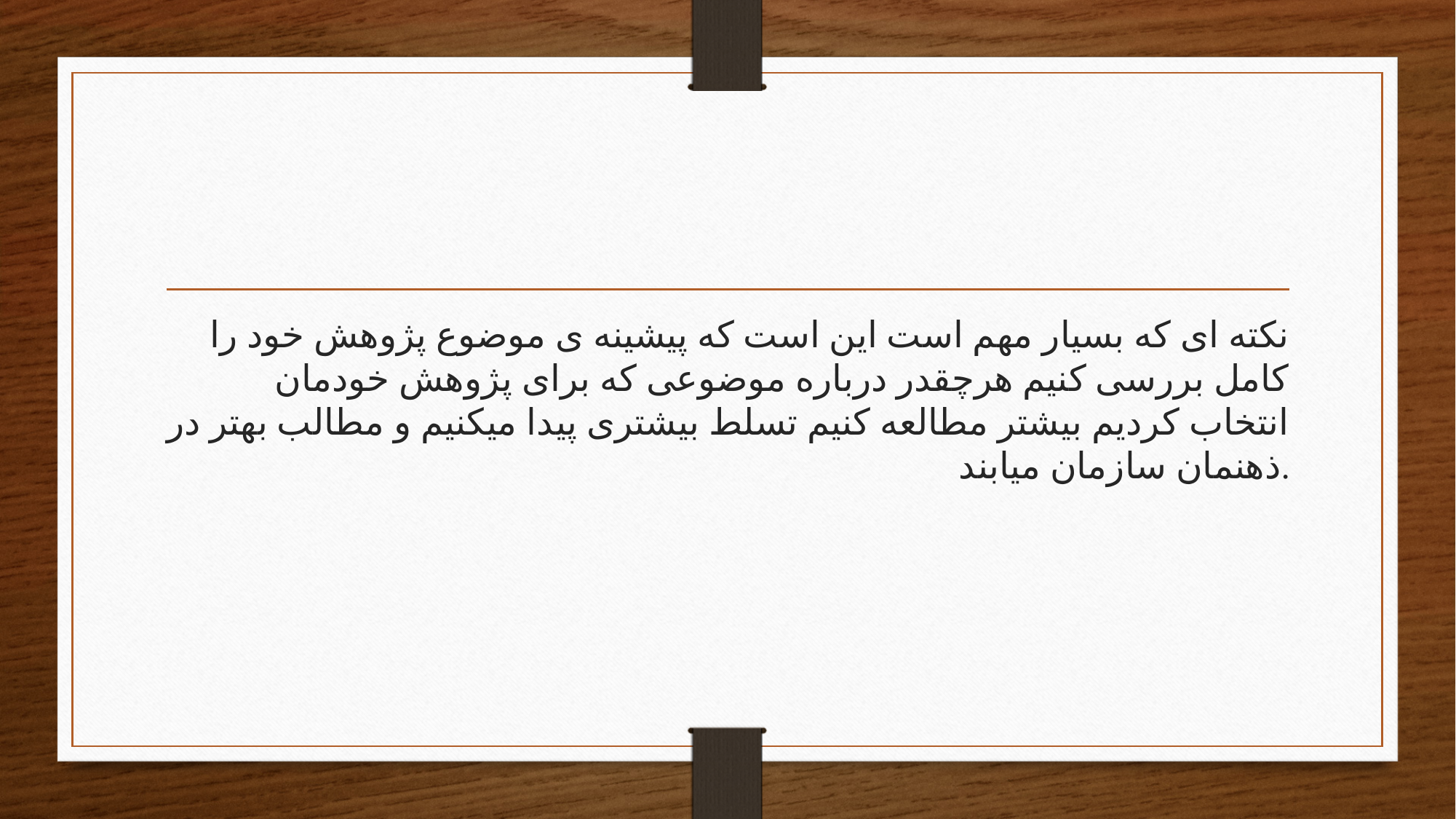

#
نکته ای که بسیار مهم است این است که پیشینه ی موضوع پژوهش خود را کامل بررسی کنیم هرچقدر درباره موضوعی که برای پژوهش خودمان انتخاب کردیم بیشتر مطالعه کنیم تسلط بیشتری پیدا میکنیم و مطالب بهتر در ذهنمان سازمان میابند.